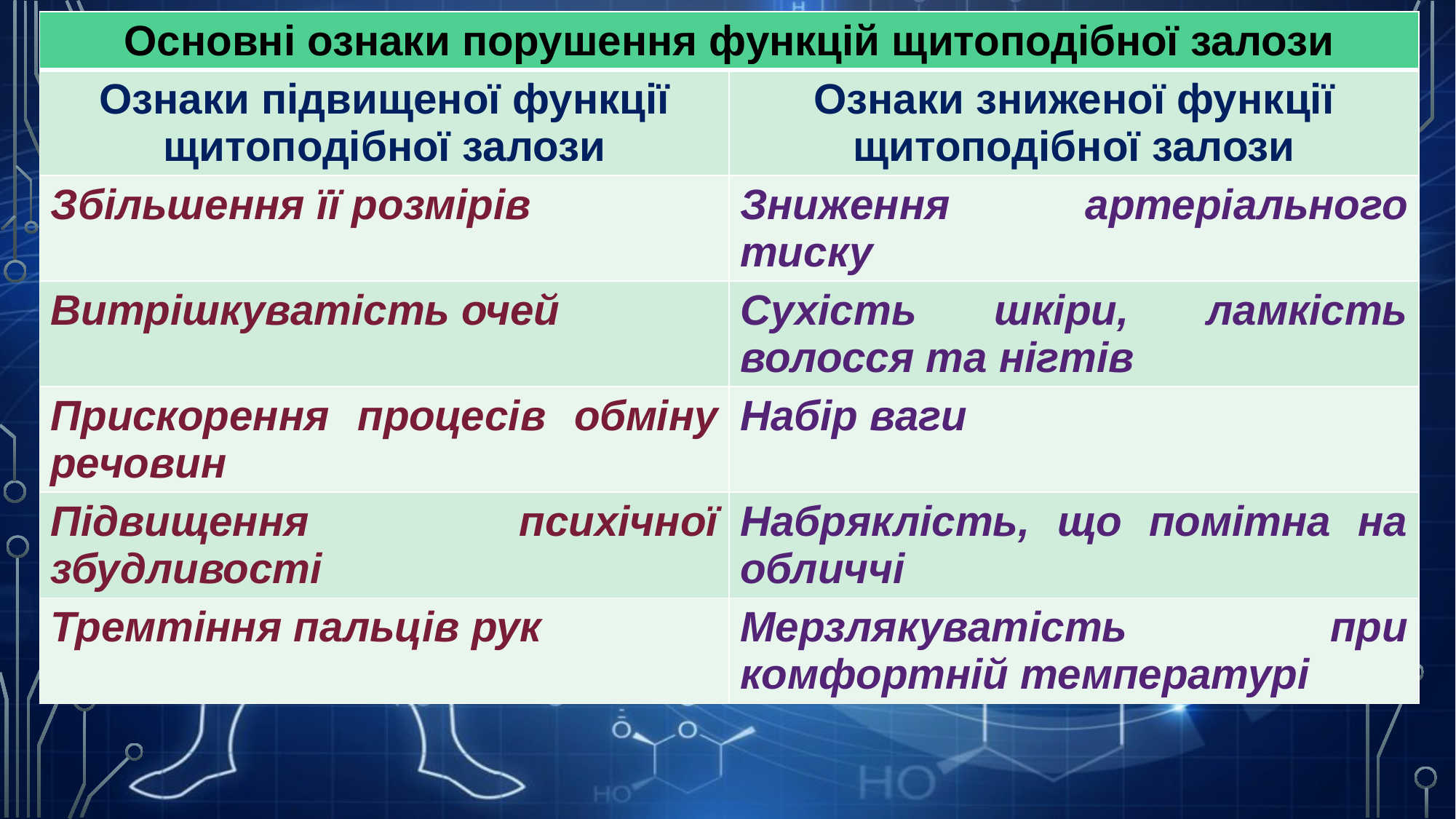

| Основні ознаки порушення функцій щитоподібної залози |  |
| --- | --- |
| Ознаки підвищеної функції щитоподібної залози | Ознаки зниженої функції щитоподібної залози |
| Збільшення її розмірів | Зниження артеріального тиску |
| Витрішкуватість очей | Сухість шкіри, ламкість волосся та нігтів |
| Прискорення процесів обміну речовин | Набір ваги |
| Підвищення психічної збудливості | Набряклість, що помітна на обличчі |
| Тремтіння пальців рук | Мерзлякуватість при комфортній температурі |